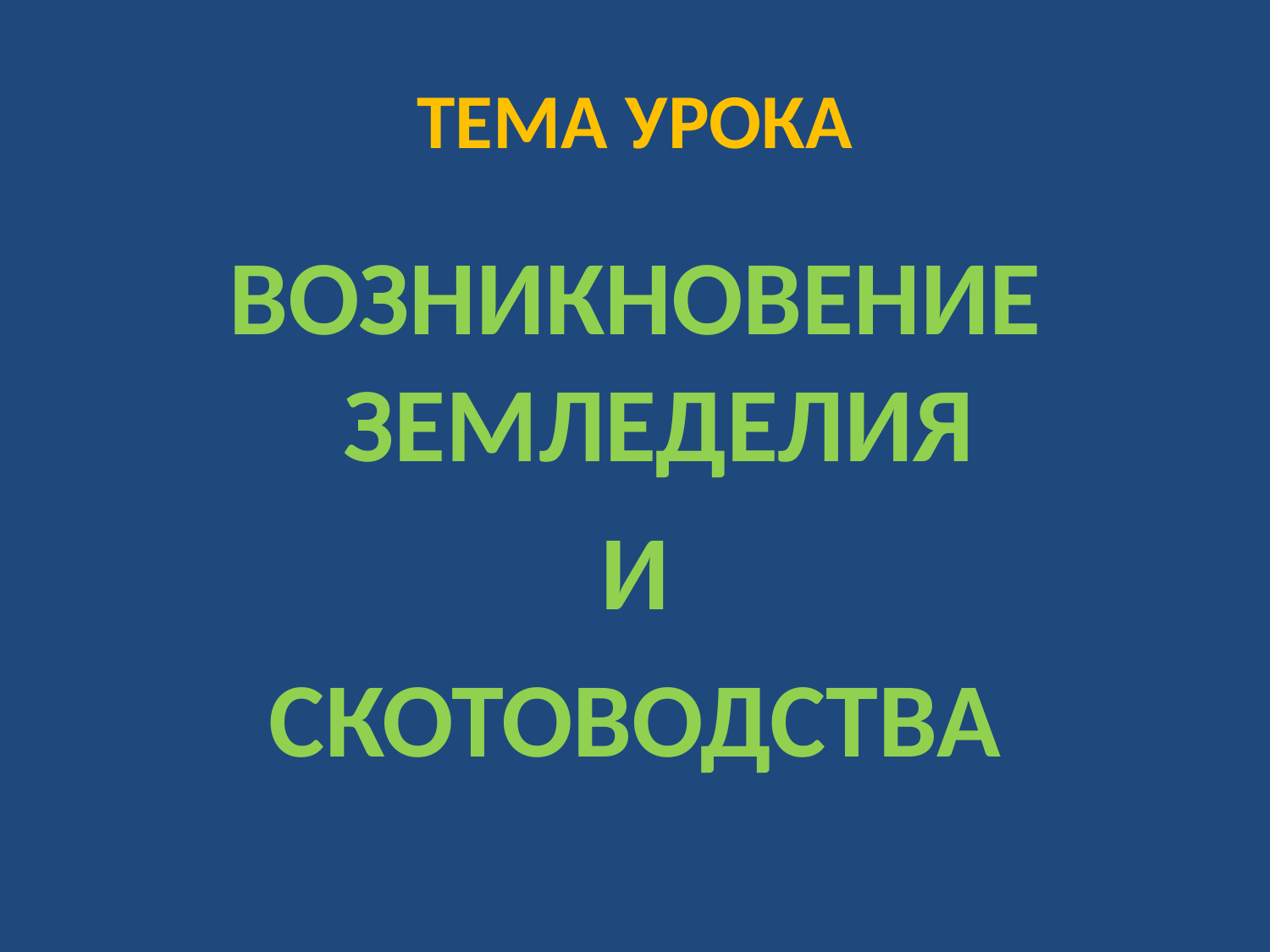

# ТЕМА УРОКА
ВОЗНИКНОВЕНИЕ ЗЕМЛЕДЕЛИЯ
 И
СКОТОВОДСТВА